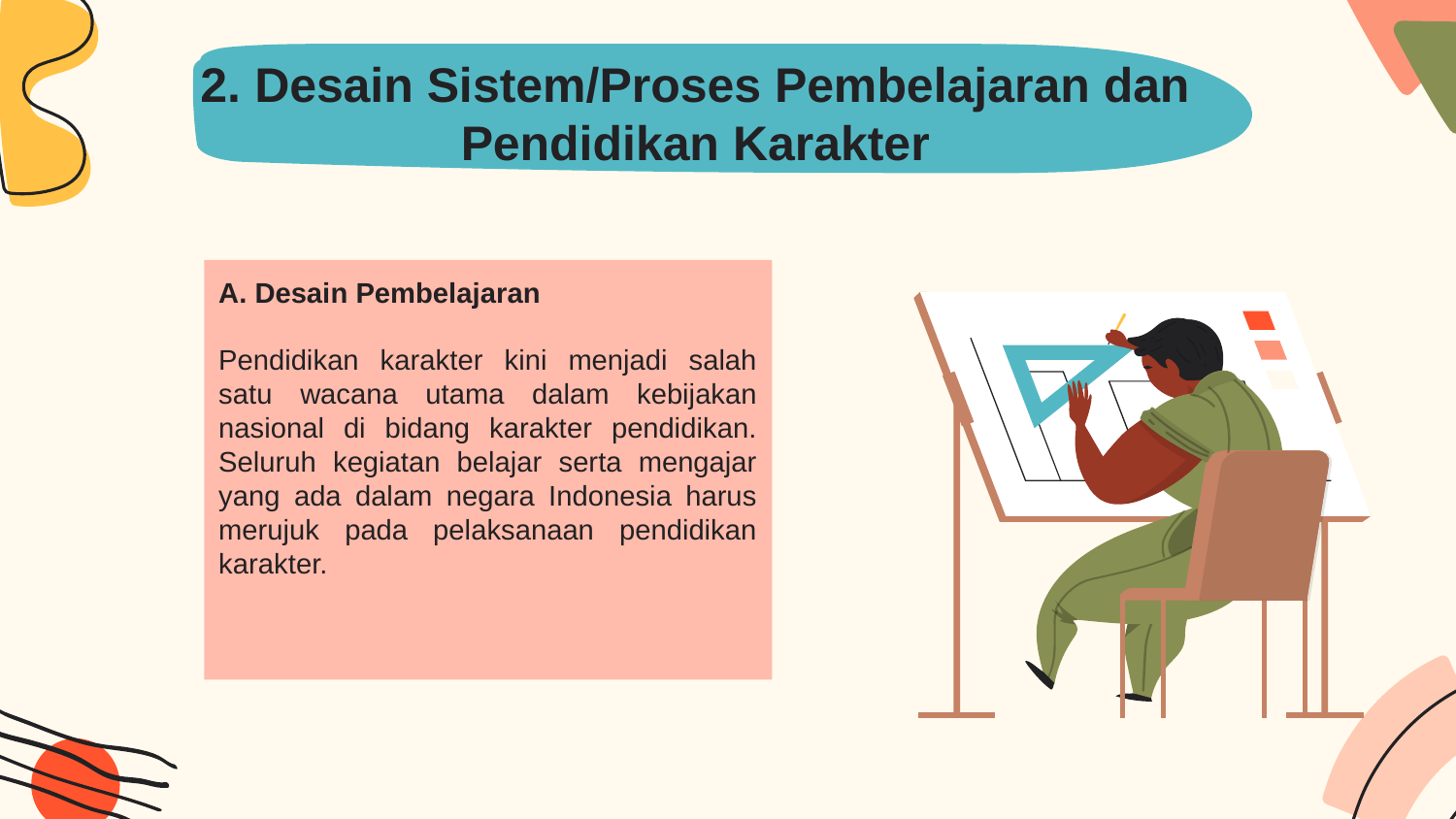

# 2. Desain Sistem/Proses Pembelajaran dan Pendidikan Karakter

A. Desain Pembelajaran

Pendidikan karakter kini menjadi salah satu wacana utama dalam kebijakan nasional di bidang karakter pendidikan. Seluruh kegiatan belajar serta mengajar yang ada dalam negara Indonesia harus merujuk pada pelaksanaan pendidikan karakter.